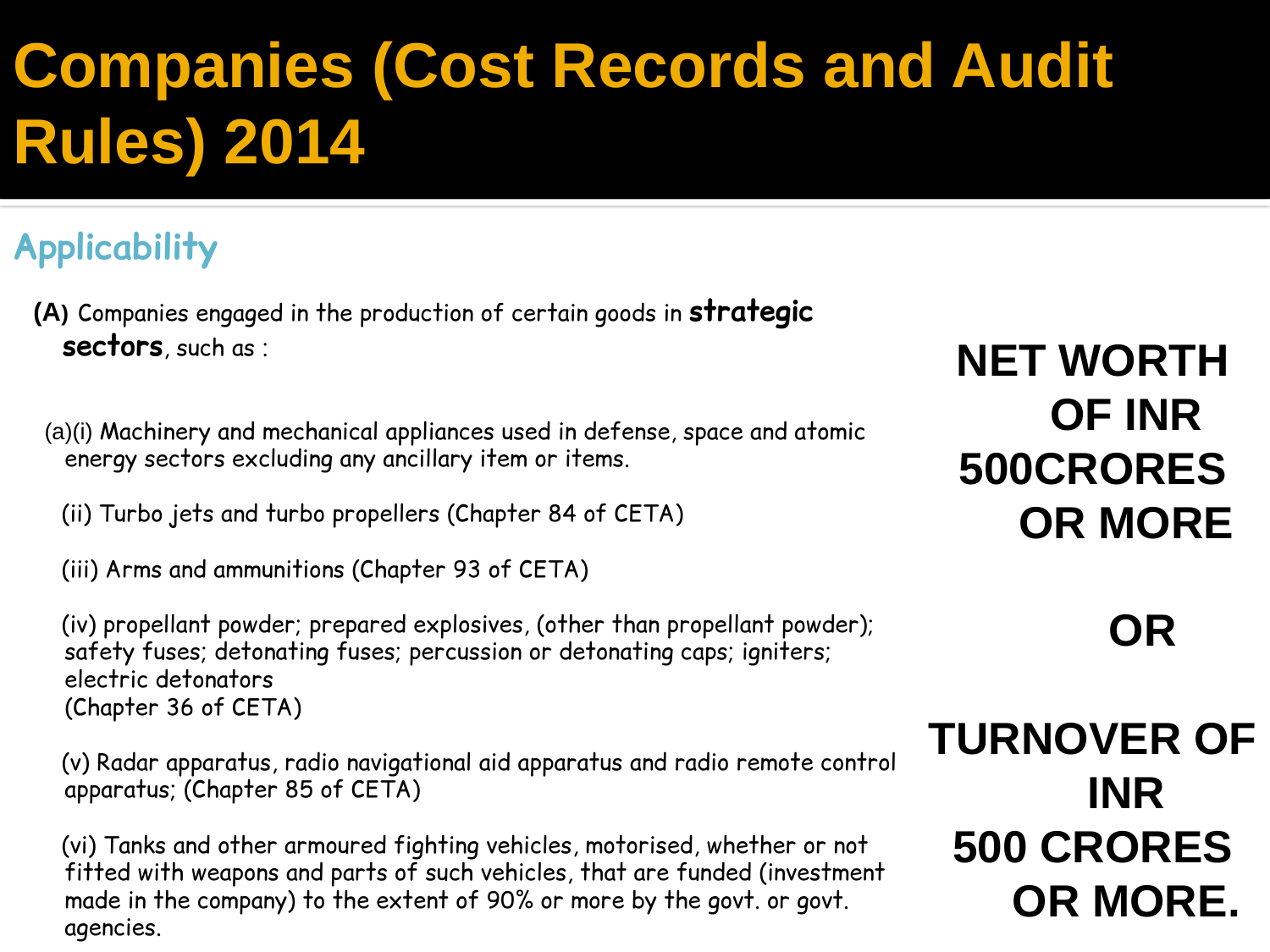

# Companies (Cost Records and Audit Rules) 2014

NET WORTH OF INR
500CRORES OR MORE

         OR

TURNOVER OF INR
500 CRORES OR MORE.

Applicability

 (A) Companies engaged in the production of certain goods in strategic sectors, such as :

     (a)(i) Machinery and mechanical appliances used in defense, space and atomic energy sectors excluding any ancillary item or items.

       (ii) Turbo jets and turbo propellers (Chapter 84 of CETA)

       (iii) Arms and ammunitions (Chapter 93 of CETA)

       (iv) propellant powder; prepared explosives, (other than propellant powder); safety fuses; detonating fuses; percussion or detonating caps; igniters; electric detonators
(Chapter 36 of CETA)

       (v) Radar apparatus, radio navigational aid apparatus and radio remote control apparatus; (Chapter 85 of CETA)

       (vi) Tanks and other armoured fighting vehicles, motorised, whether or not fitted with weapons and parts of such vehicles, that are funded (investment made in the company) to the extent of 90% or more by the govt. or govt. agencies.